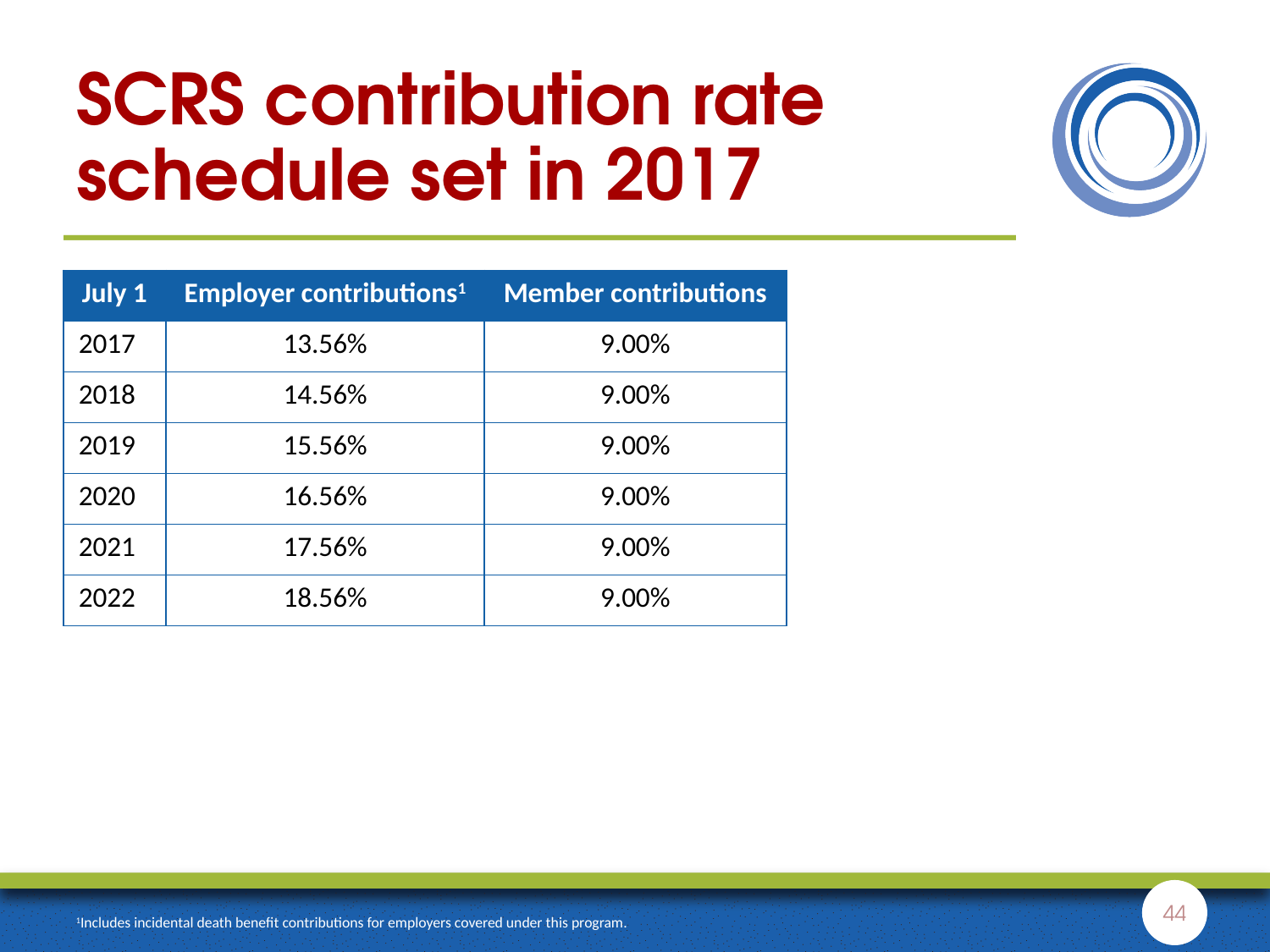

# SCRS contribution rate schedule set in 2017
| July 1 | Employer contributions1 | Member contributions |
| --- | --- | --- |
| 2017 | 13.56% | 9.00% |
| 2018 | 14.56% | 9.00% |
| 2019 | 15.56% | 9.00% |
| 2020 | 16.56% | 9.00% |
| 2021 | 17.56% | 9.00% |
| 2022 | 18.56% | 9.00% |
44
1Includes incidental death benefit contributions for employers covered under this program.